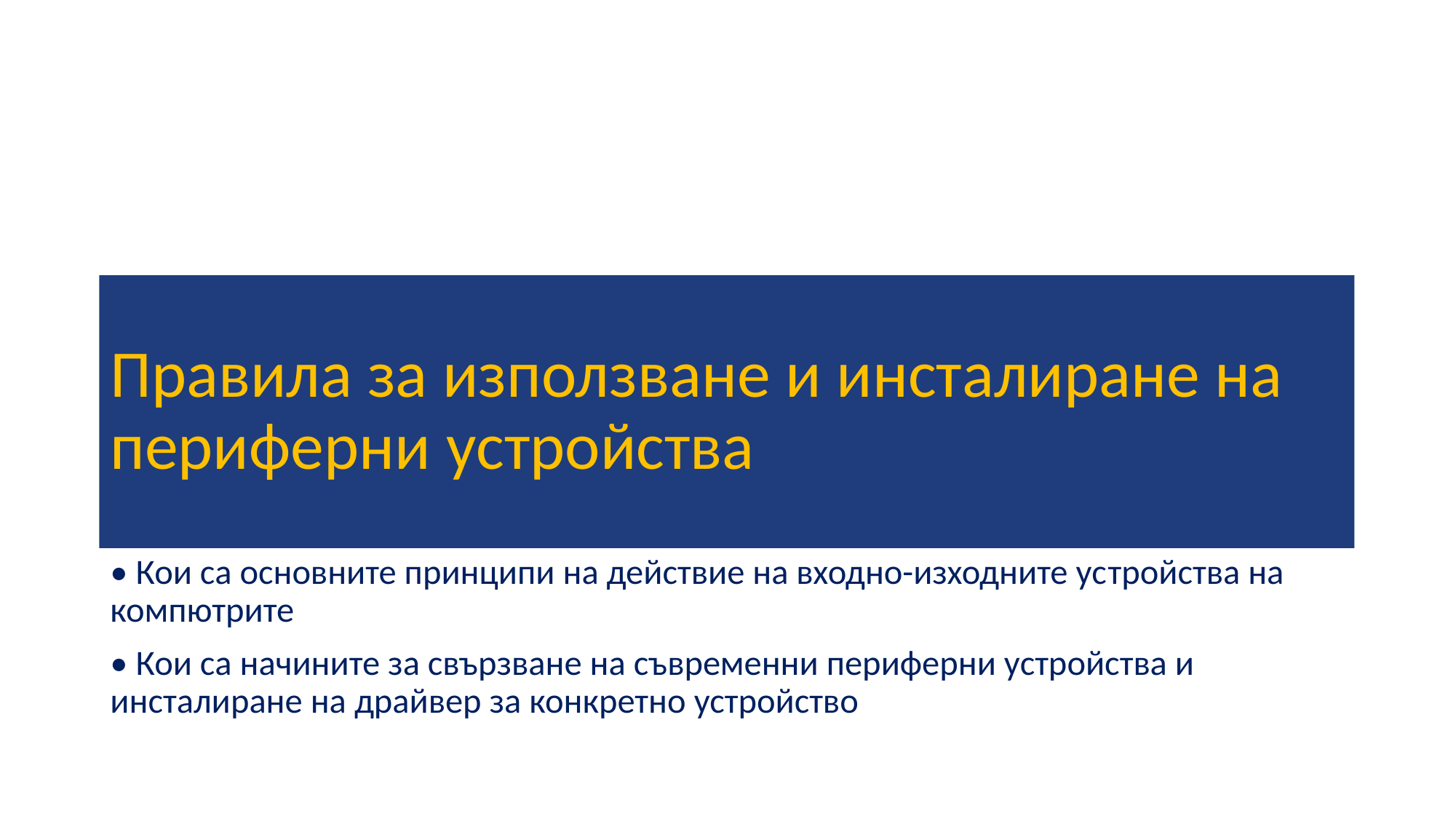

# Правила за използване и инсталиране на периферни устройства
• Кои са основните принципи на действие на входно-изходните устройства на компютрите
• Кои са начините за свързване на съвременни периферни устройства и инсталиране на драйвер за конкретно устройство